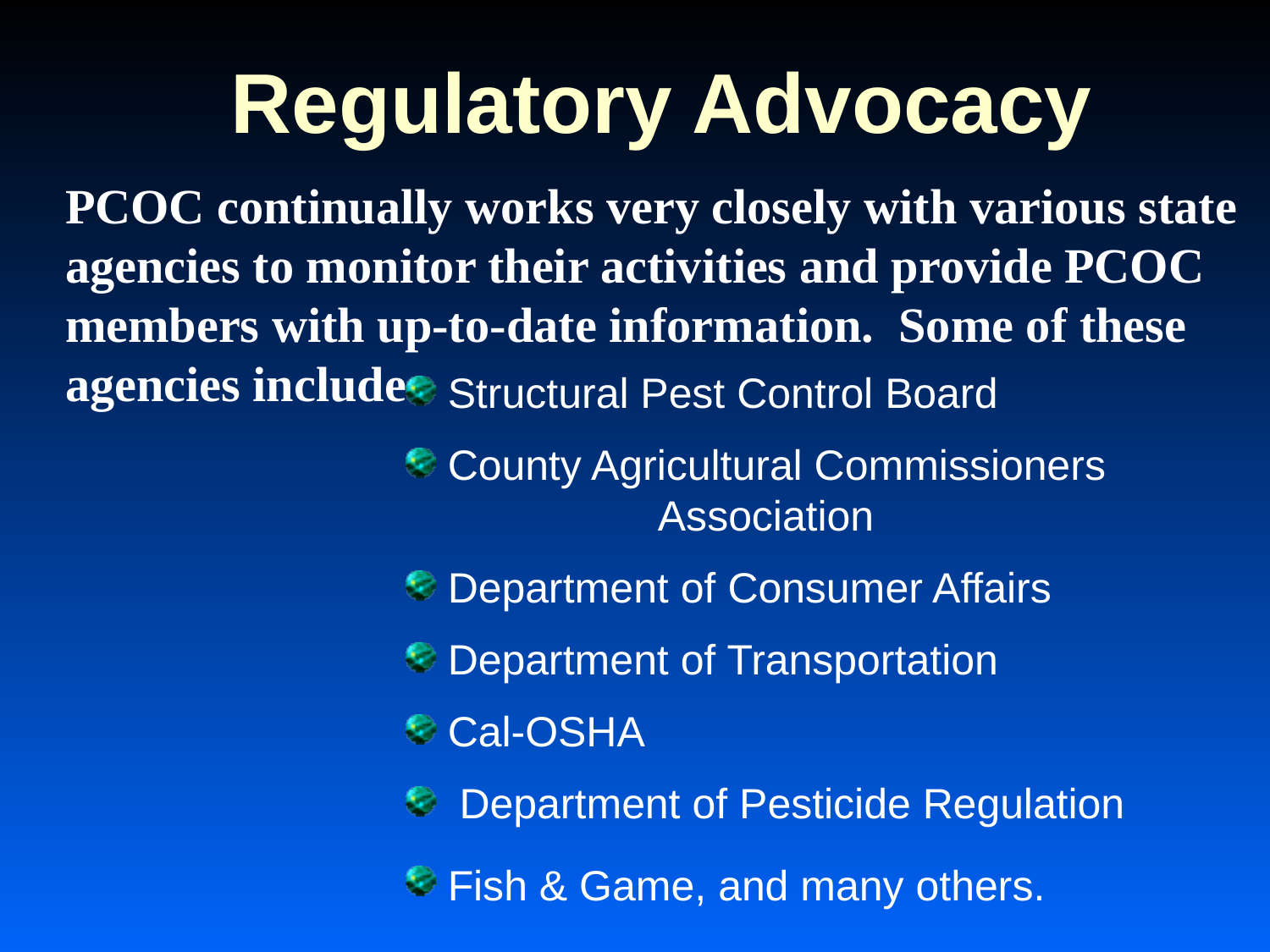

Regulatory Advocacy
PCOC continually works very closely with various state agencies to monitor their activities and provide PCOC members with up-to-date information.  Some of these agencies include:
 Structural Pest Control Board
 County Agricultural Commissioners                                       Association
 Department of Consumer Affairs
 Department of Transportation
 Cal-OSHA
  Department of Pesticide Regulation
 Fish & Game, and many others.